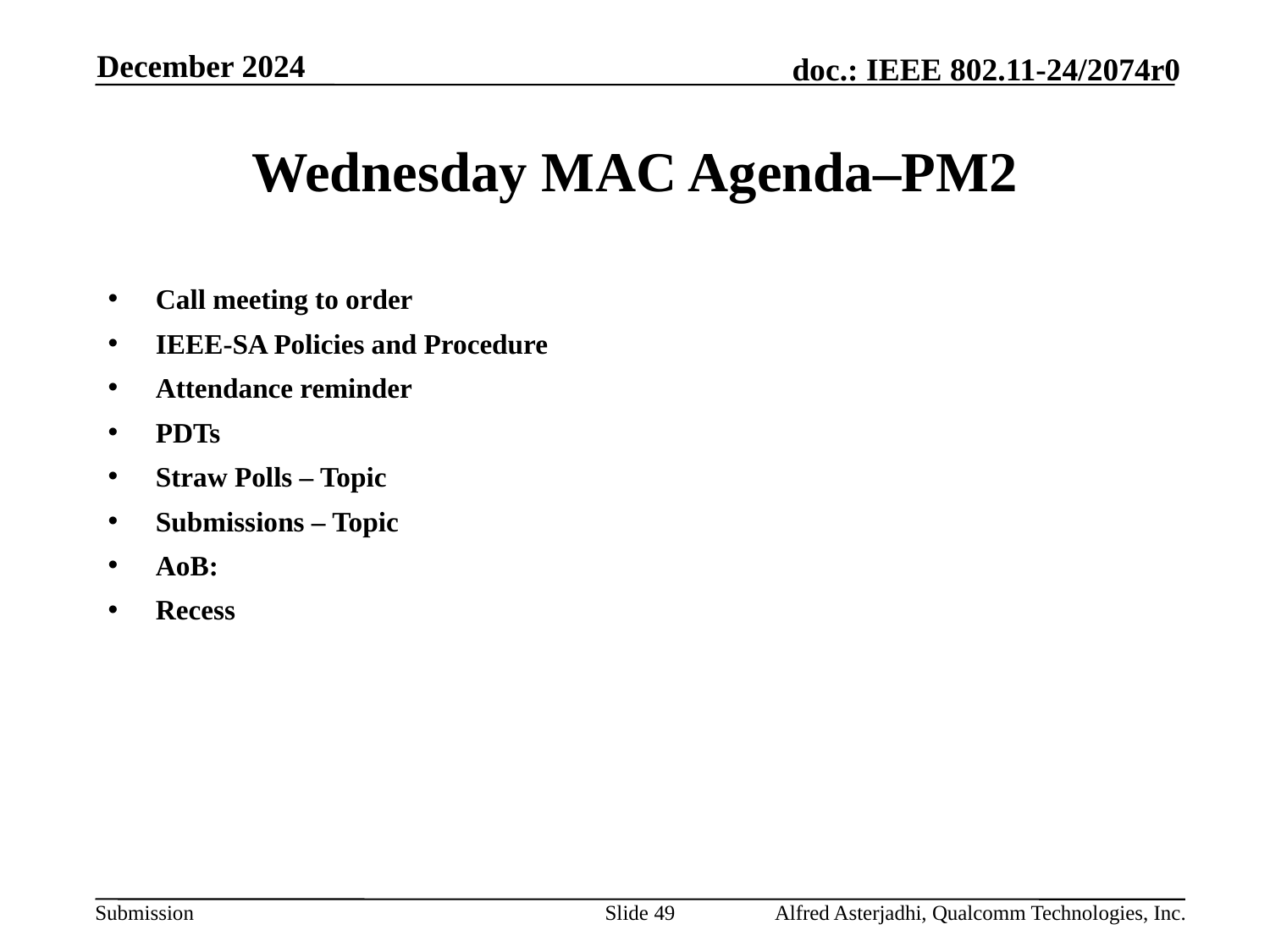

December 2024
# Wednesday MAC Agenda–PM2
Call meeting to order
IEEE-SA Policies and Procedure
Attendance reminder
PDTs
Straw Polls – Topic
Submissions – Topic
AoB:
Recess
Slide 49
Alfred Asterjadhi, Qualcomm Technologies, Inc.